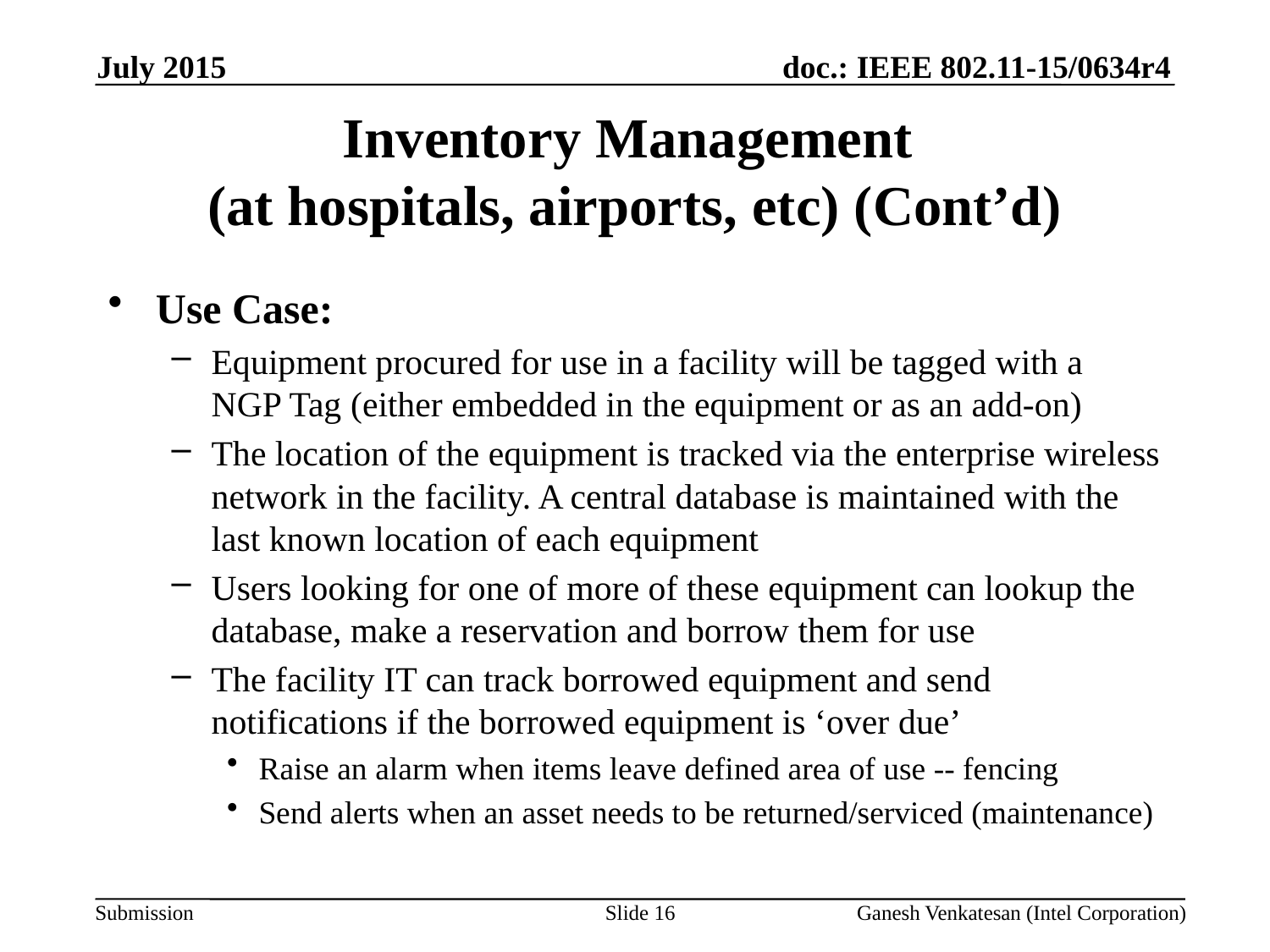

July 2015
# Inventory Management (at hospitals, airports, etc) (Cont’d)
Use Case:
Equipment procured for use in a facility will be tagged with a NGP Tag (either embedded in the equipment or as an add-on)
The location of the equipment is tracked via the enterprise wireless network in the facility. A central database is maintained with the last known location of each equipment
Users looking for one of more of these equipment can lookup the database, make a reservation and borrow them for use
The facility IT can track borrowed equipment and send notifications if the borrowed equipment is ‘over due’
Raise an alarm when items leave defined area of use -- fencing
Send alerts when an asset needs to be returned/serviced (maintenance)
Slide 16
Ganesh Venkatesan (Intel Corporation)